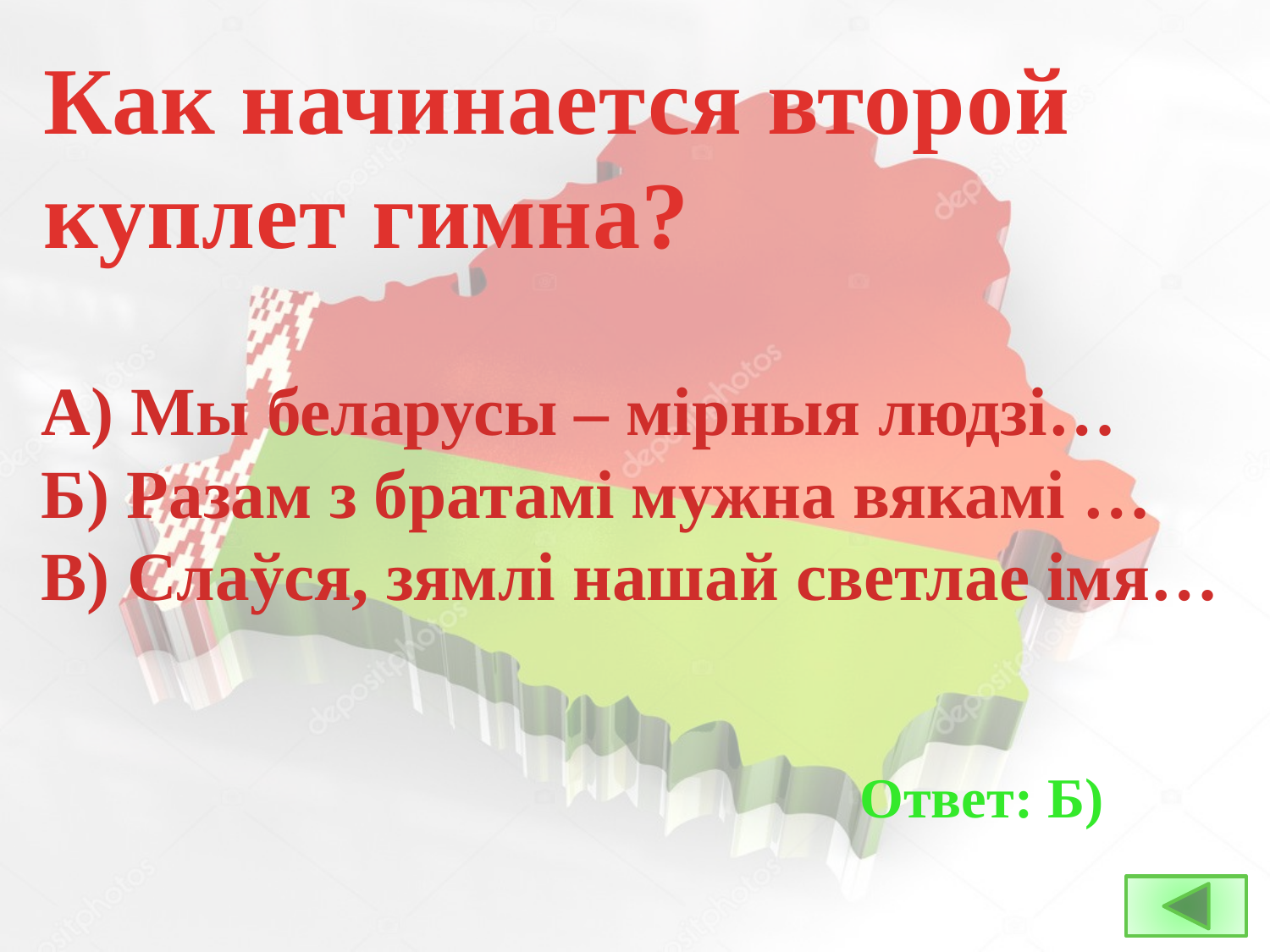

Как начинается второй куплет гимна?
А) Мы беларусы – мірныя людзі…
Б) Разам з братамі мужна вякамі …
В) Слаўся, зямлі нашай светлае імя…
Ответ: Б)